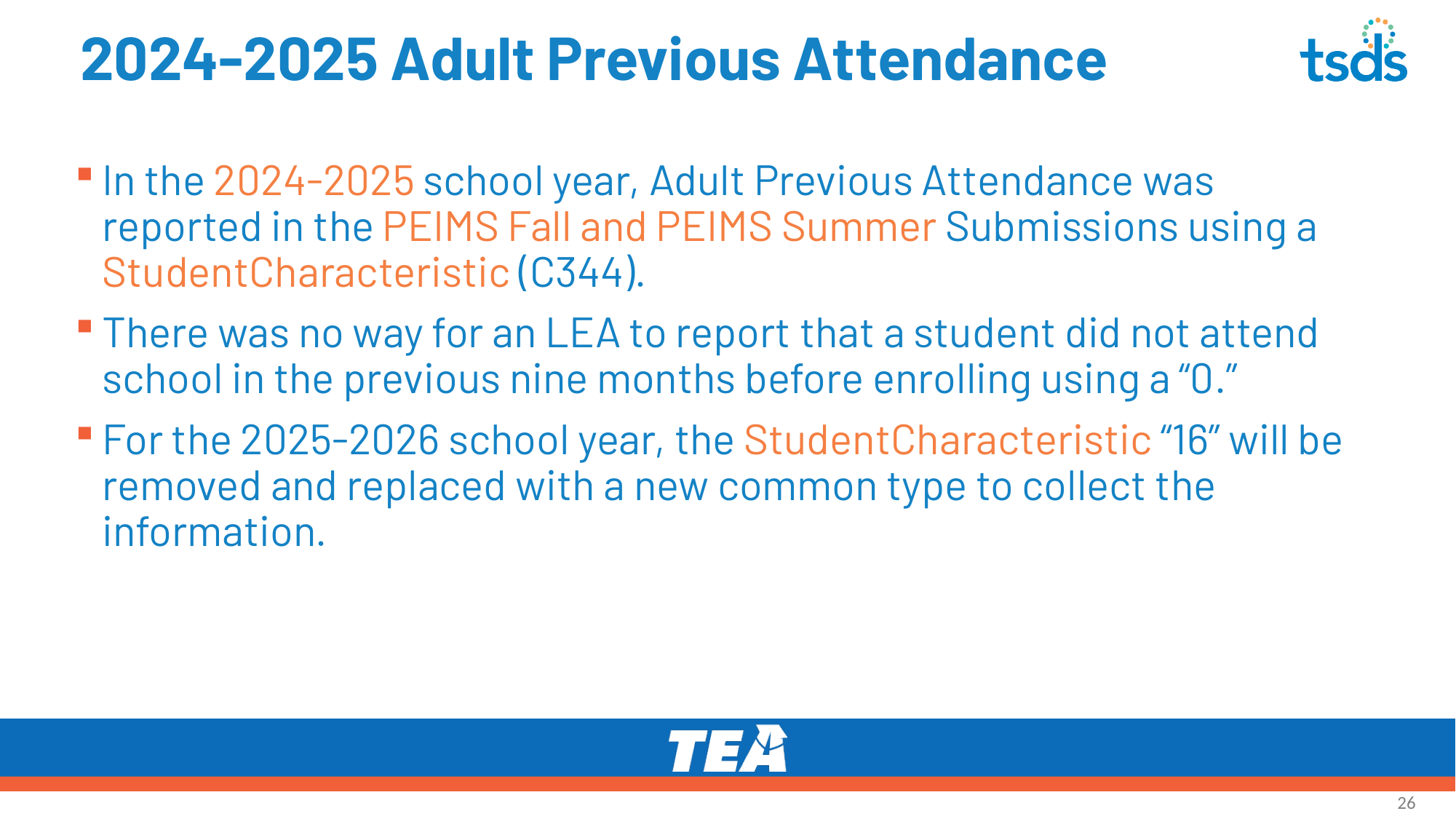

2024-2025 Adult Previous Attendance
In the 2024-2025 school year, Adult Previous Attendance was reported in the PEIMS Fall and PEIMS Summer Submissions using a StudentCharacteristic (C344).
There was no way for an LEA to report that a student did not attend school in the previous nine months before enrolling using a “0.”
For the 2025-2026 school year, the StudentCharacteristic “16” will be removed and replaced with a new common type to collect the information.

26